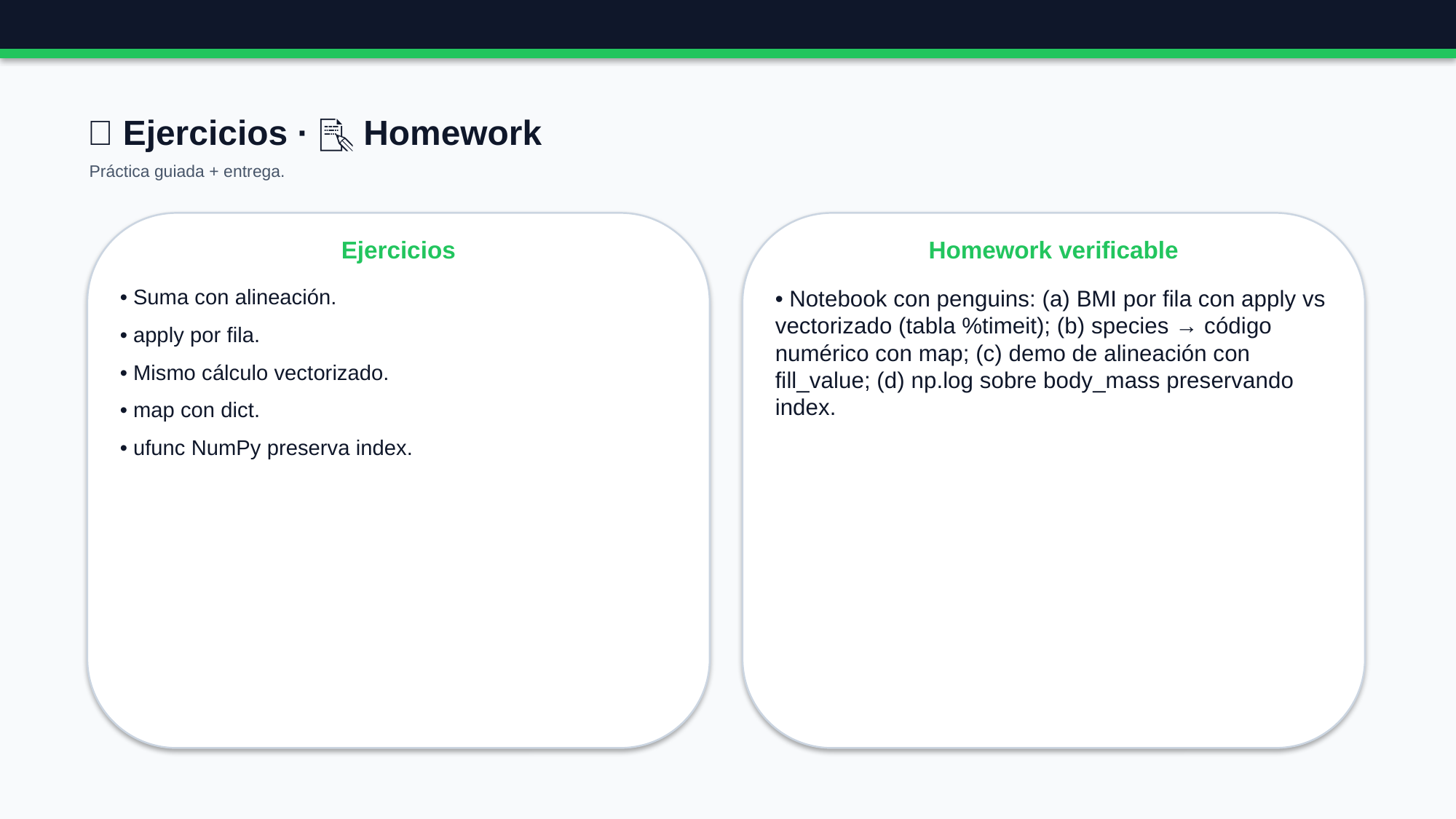

🧪 Ejercicios · 📝 Homework
Práctica guiada + entrega.

Ejercicios
Homework verificable
• Suma con alineación.
• apply por fila.
• Mismo cálculo vectorizado.
• map con dict.
• ufunc NumPy preserva index.
• Notebook con penguins: (a) BMI por fila con apply vs vectorizado (tabla %timeit); (b) species → código numérico con map; (c) demo de alineación con fill_value; (d) np.log sobre body_mass preservando index.